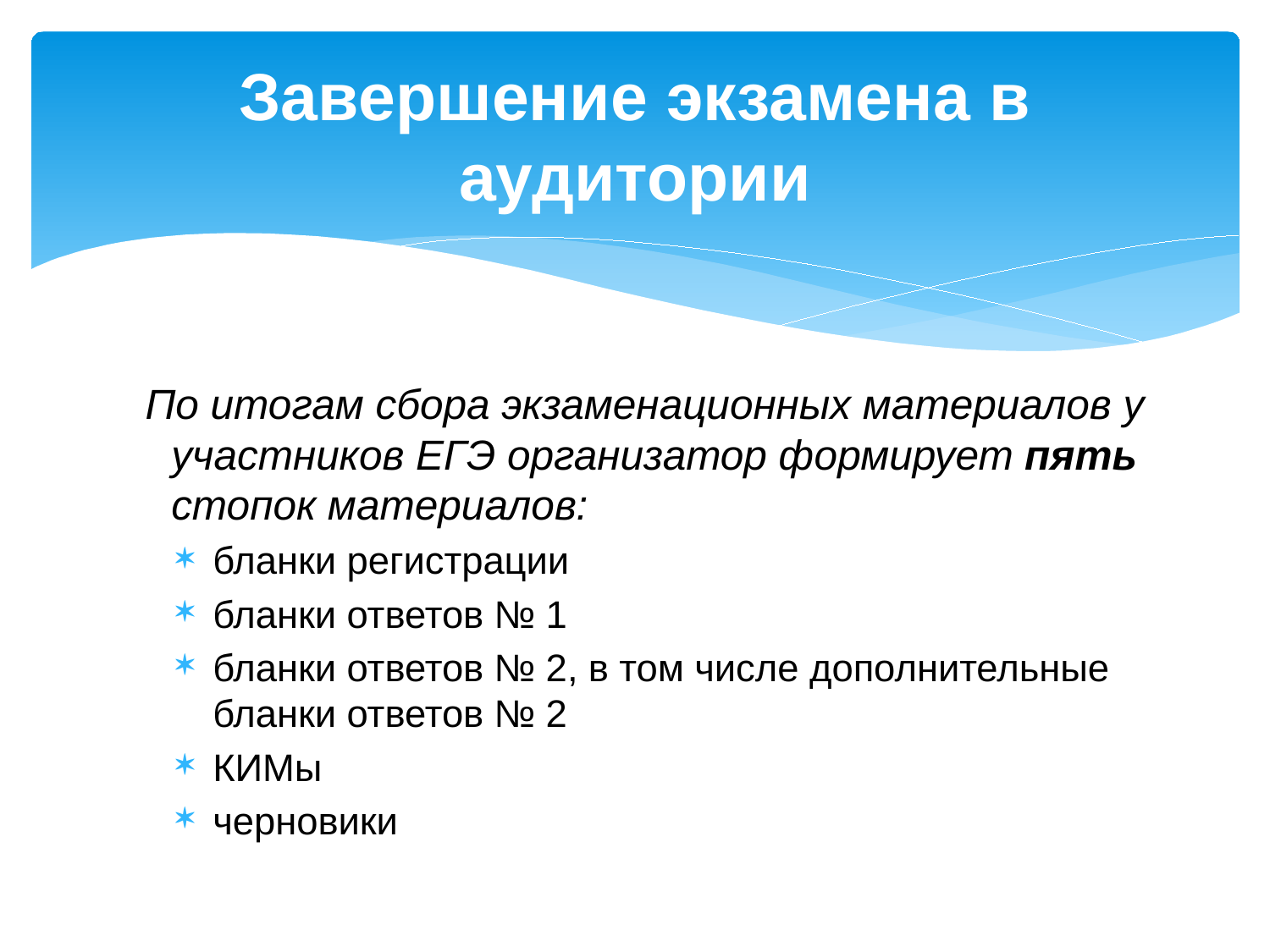

# Завершение экзамена в аудитории
 По итогам сбора экзаменационных материалов у участников ЕГЭ организатор формирует пять стопок материалов:
бланки регистрации
бланки ответов № 1
бланки ответов № 2, в том числе дополнительные бланки ответов № 2
КИМы
черновики